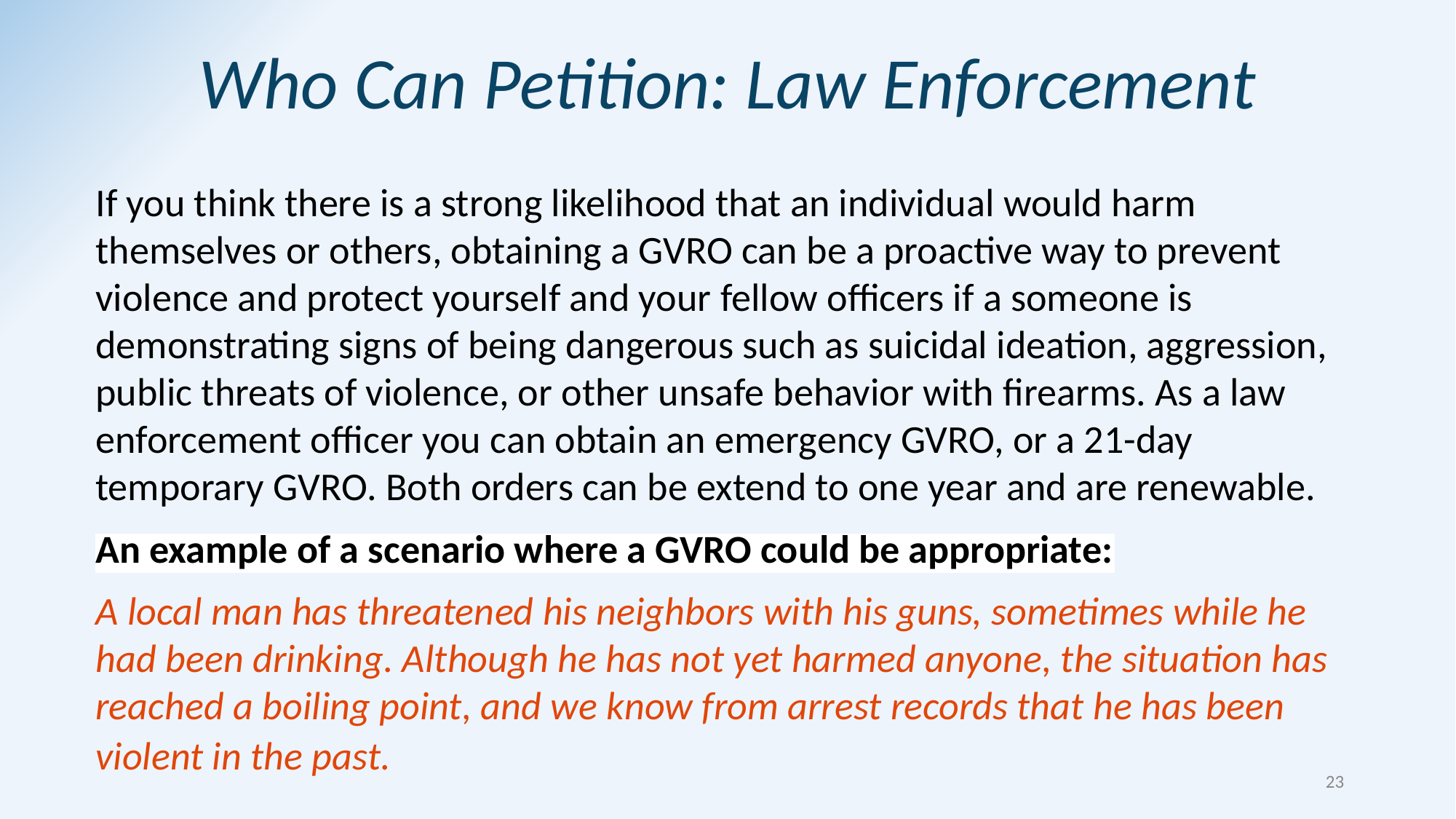

Who Can Petition: Law Enforcement
If you think there is a strong likelihood that an individual would harm themselves or others, obtaining a GVRO can be a proactive way to prevent violence and protect yourself and your fellow officers if a someone is demonstrating signs of being dangerous such as suicidal ideation, aggression, public threats of violence, or other unsafe behavior with firearms. As a law enforcement officer you can obtain an emergency GVRO, or a 21-day temporary GVRO. Both orders can be extend to one year and are renewable.
An example of a scenario where a GVRO could be appropriate:
A local man has threatened his neighbors with his guns, sometimes while he had been drinking. Although he has not yet harmed anyone, the situation has reached a boiling point, and we know from arrest records that he has been violent in the past.
23